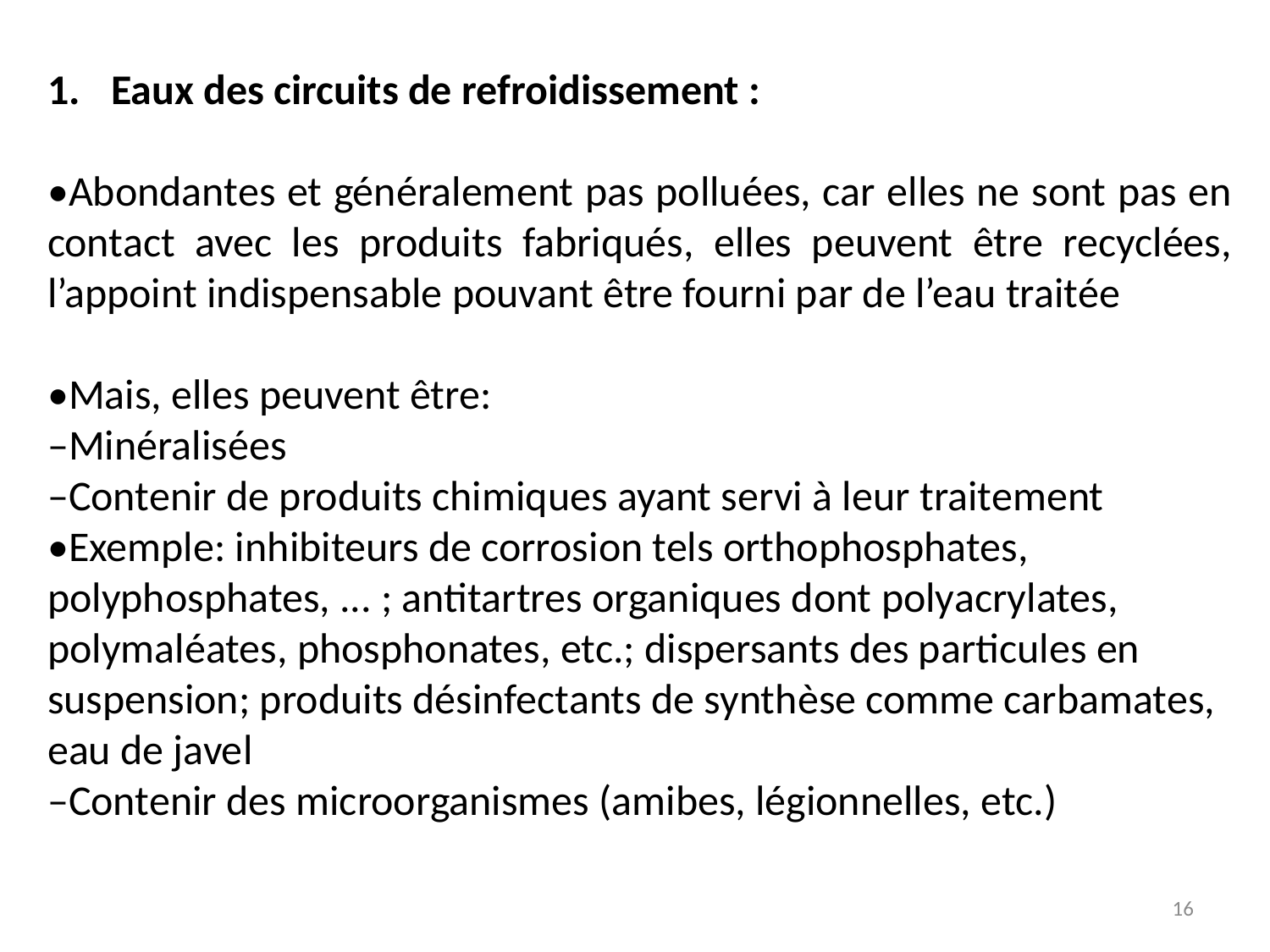

Eaux des circuits de refroidissement :

•Abondantes et généralement pas polluées, car elles ne sont pas en contact avec les produits fabriqués, elles peuvent être recyclées, l’appoint indispensable pouvant être fourni par de l’eau traitée

•Mais, elles peuvent être:
–Minéralisées
–Contenir de produits chimiques ayant servi à leur traitement
•Exemple: inhibiteurs de corrosion tels orthophosphates, polyphosphates, ... ; antitartres organiques dont polyacrylates, polymaléates, phosphonates, etc.; dispersants des particules en suspension; produits désinfectants de synthèse comme carbamates, eau de javel
–Contenir des microorganismes (amibes, légionnelles, etc.)
16